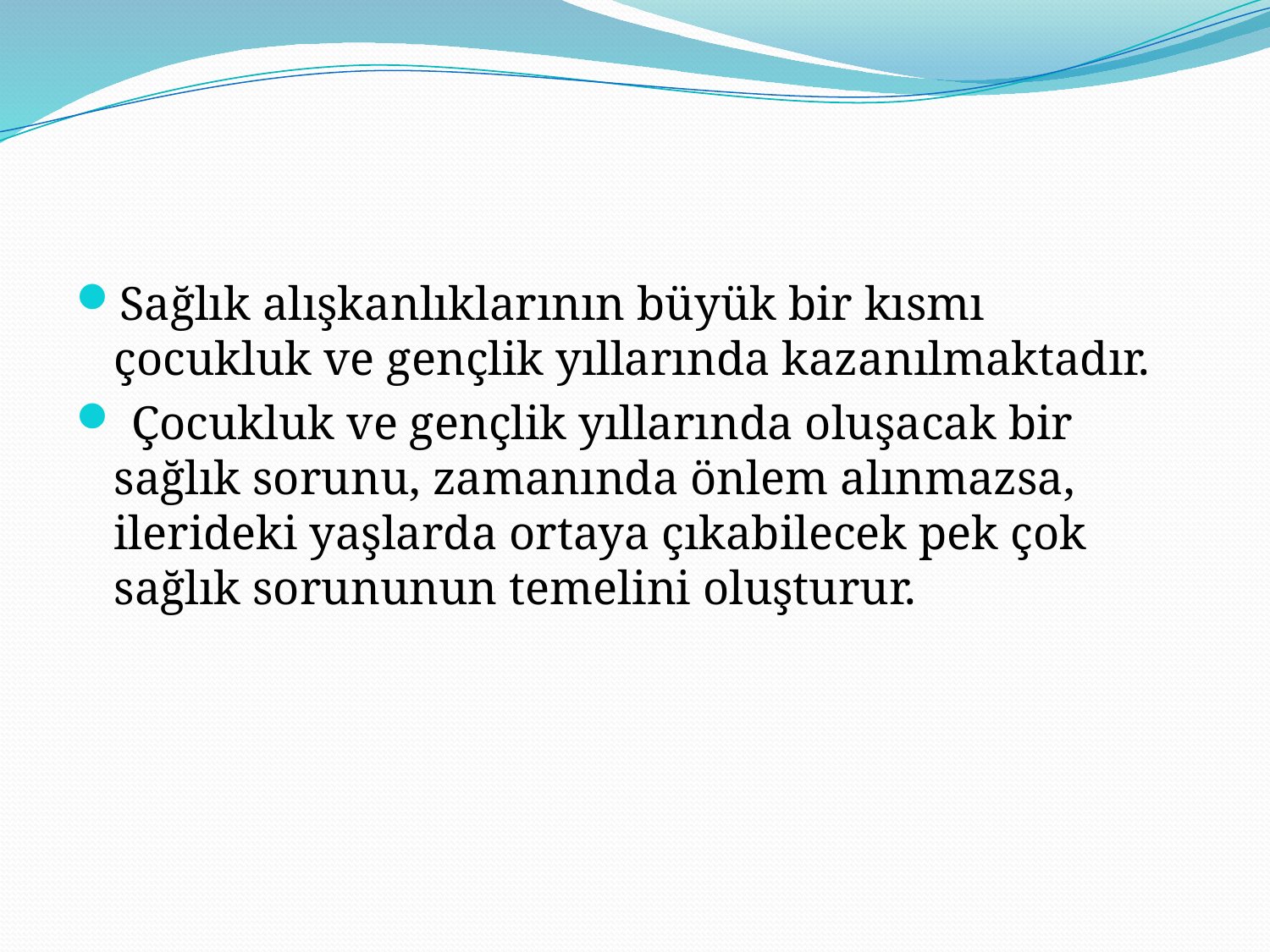

#
Sağlık alışkanlıklarının büyük bir kısmı çocukluk ve gençlik yıllarında kazanılmaktadır.
 Çocukluk ve gençlik yıllarında oluşacak bir sağlık sorunu, zamanında önlem alınmazsa, ilerideki yaşlarda ortaya çıkabilecek pek çok sağlık sorununun temelini oluşturur.